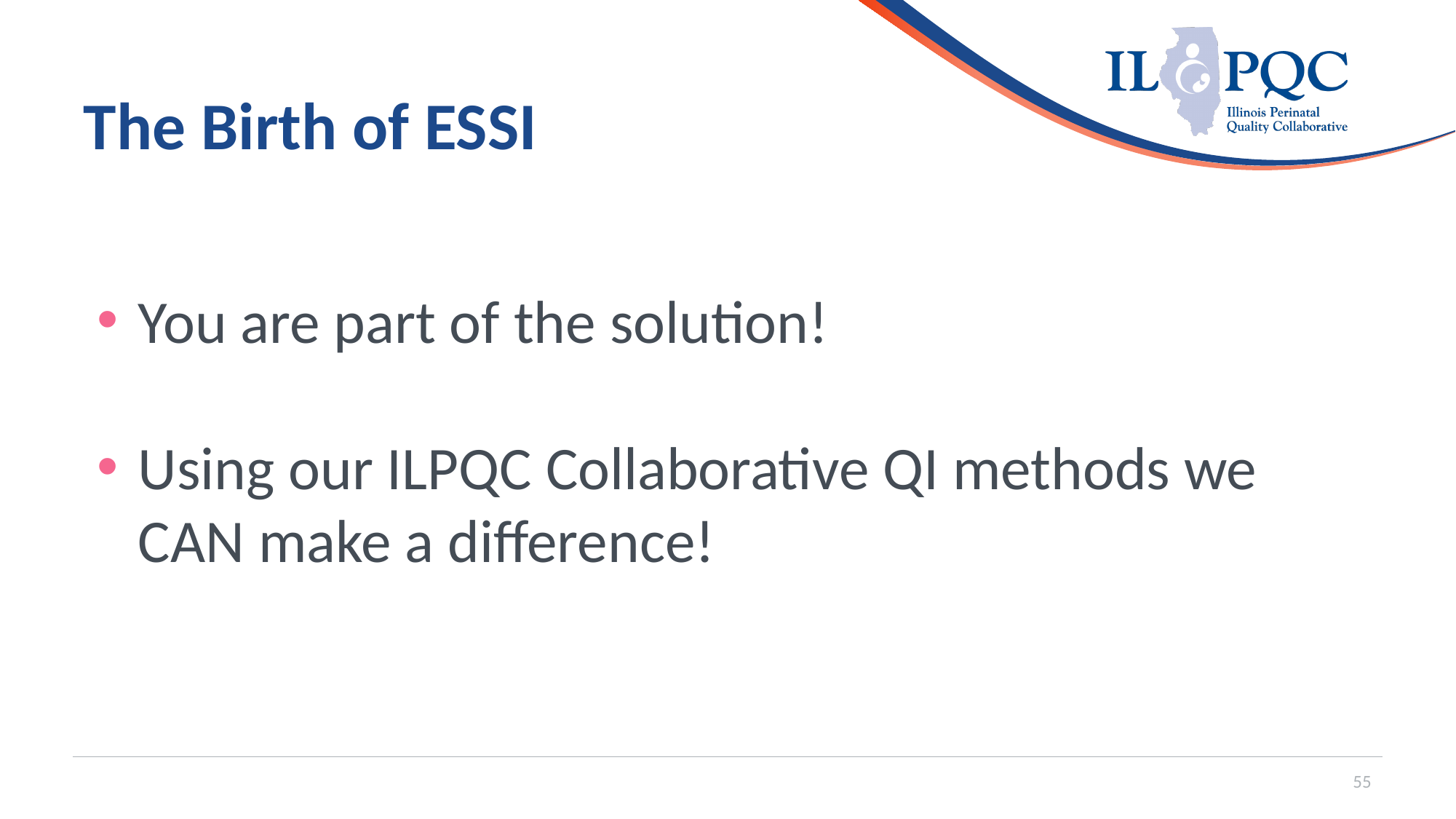

# The Birth of ESSI

You are part of the solution!

Using our ILPQC Collaborative QI methods we CAN make a difference!

55